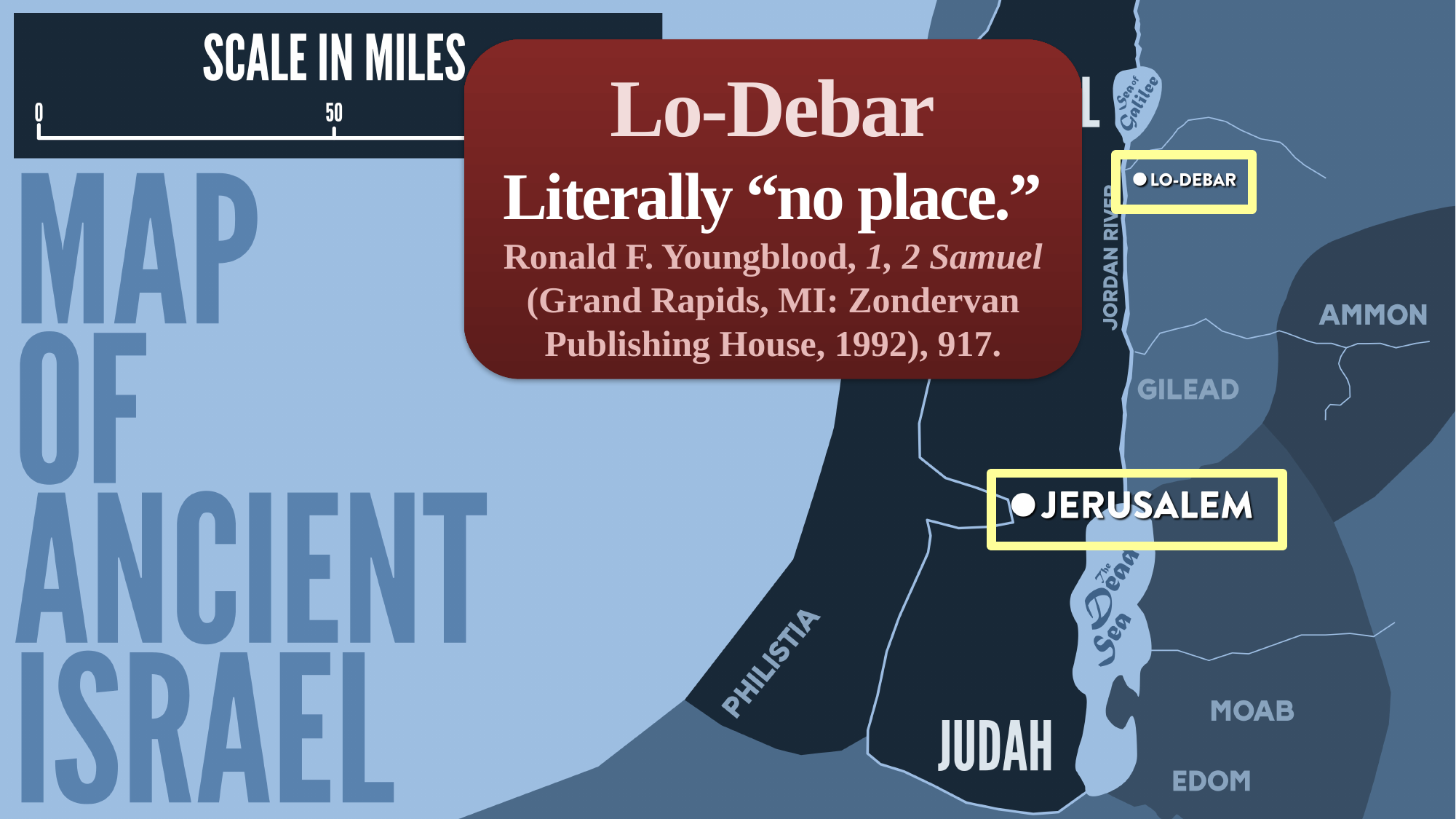

Lo-Debar
Literally “no place.”
Ronald F. Youngblood, 1, 2 Samuel (Grand Rapids, MI: Zondervan Publishing House, 1992), 917.